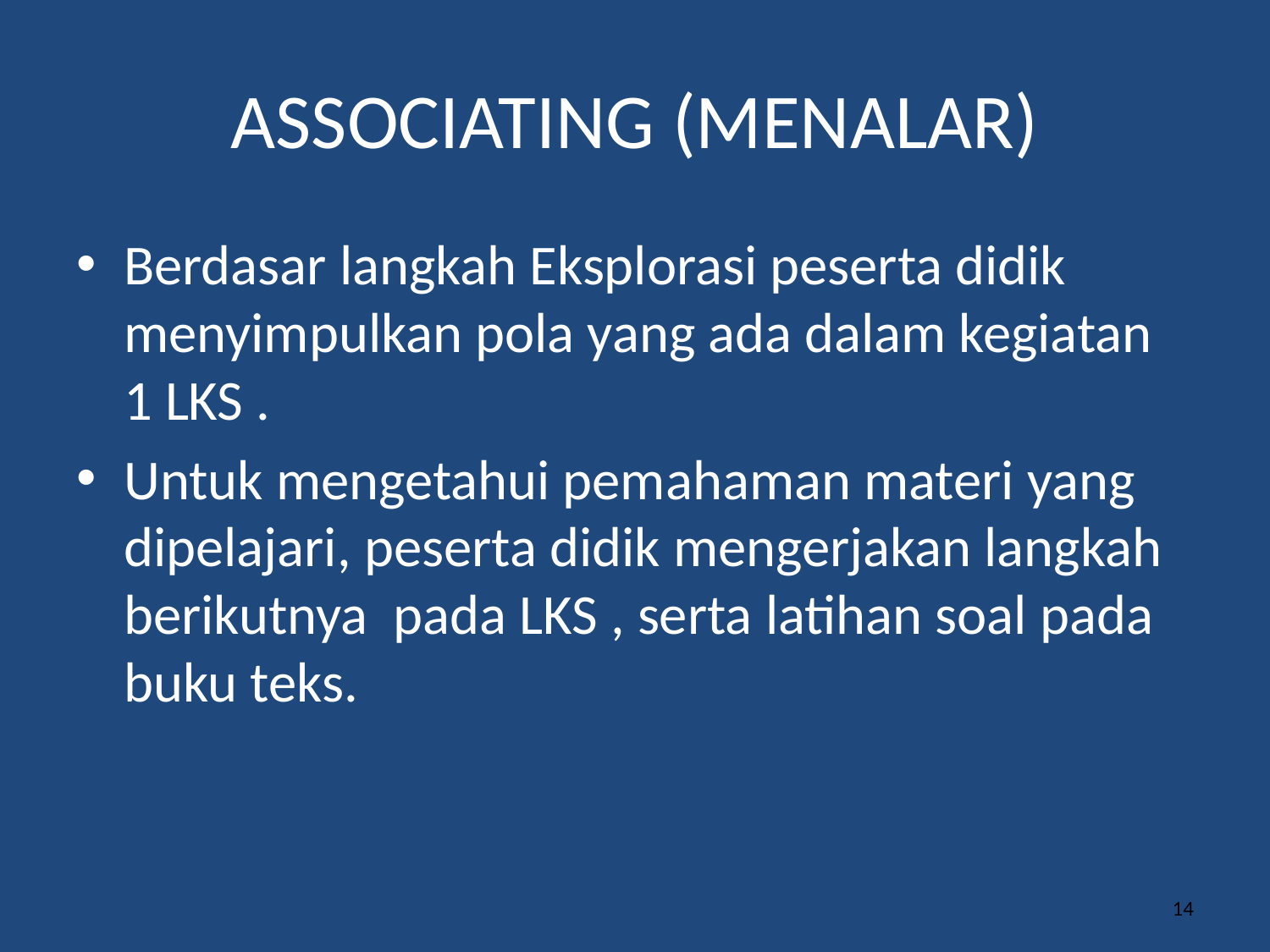

# ASSOCIATING (MENALAR)
Berdasar langkah Eksplorasi peserta didik menyimpulkan pola yang ada dalam kegiatan 1 LKS .
Untuk mengetahui pemahaman materi yang dipelajari, peserta didik mengerjakan langkah berikutnya  pada LKS , serta latihan soal pada buku teks.

14